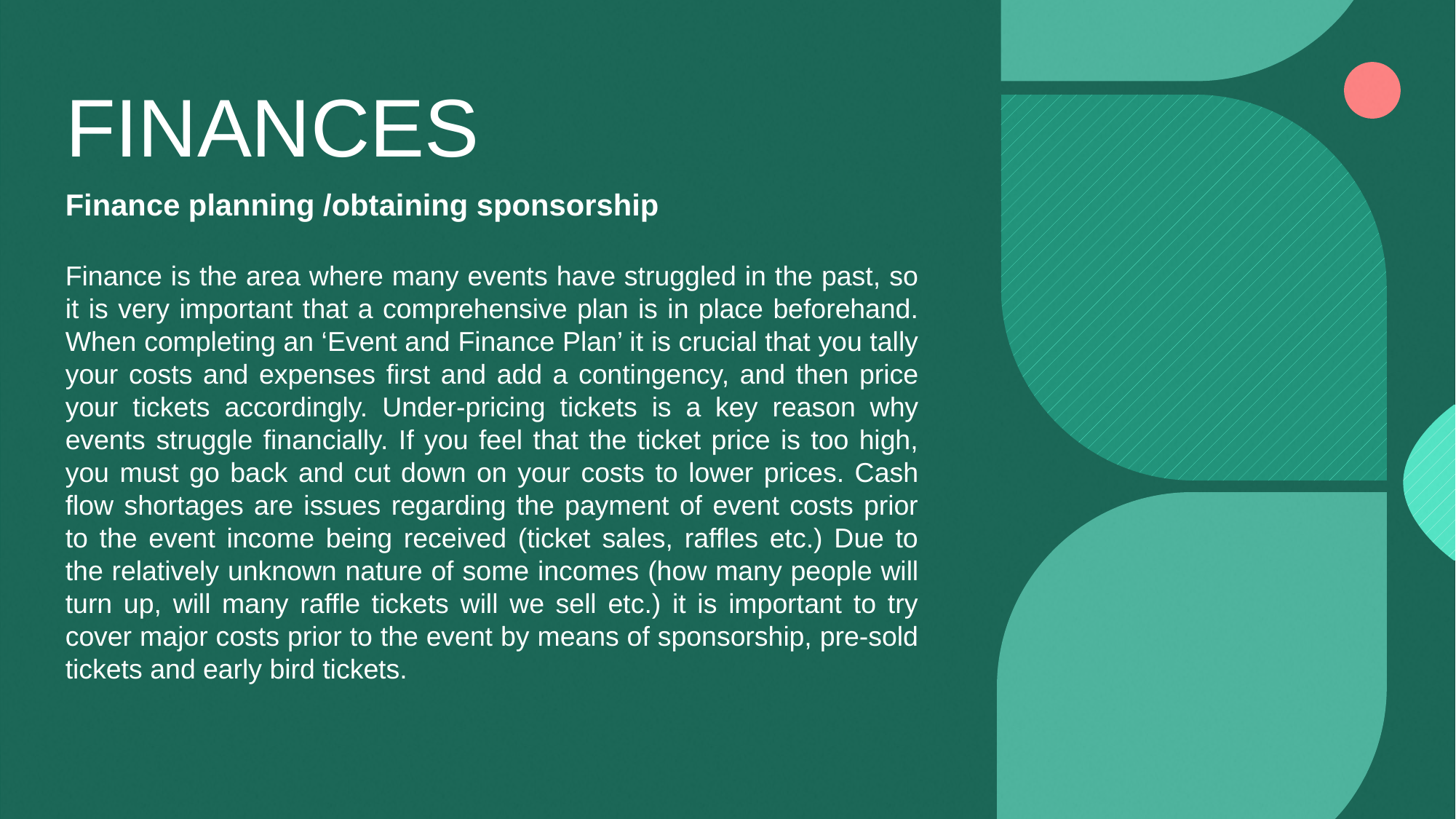

# FINANCES
Finance planning /obtaining sponsorship

Finance is the area where many events have struggled in the past, so it is very important that a comprehensive plan is in place beforehand. When completing an ‘Event and Finance Plan’ it is crucial that you tally your costs and expenses first and add a contingency, and then price your tickets accordingly. Under-pricing tickets is a key reason why events struggle financially. If you feel that the ticket price is too high, you must go back and cut down on your costs to lower prices. Cash flow shortages are issues regarding the payment of event costs prior to the event income being received (ticket sales, raffles etc.) Due to the relatively unknown nature of some incomes (how many people will turn up, will many raffle tickets will we sell etc.) it is important to try cover major costs prior to the event by means of sponsorship, pre-sold tickets and early bird tickets.